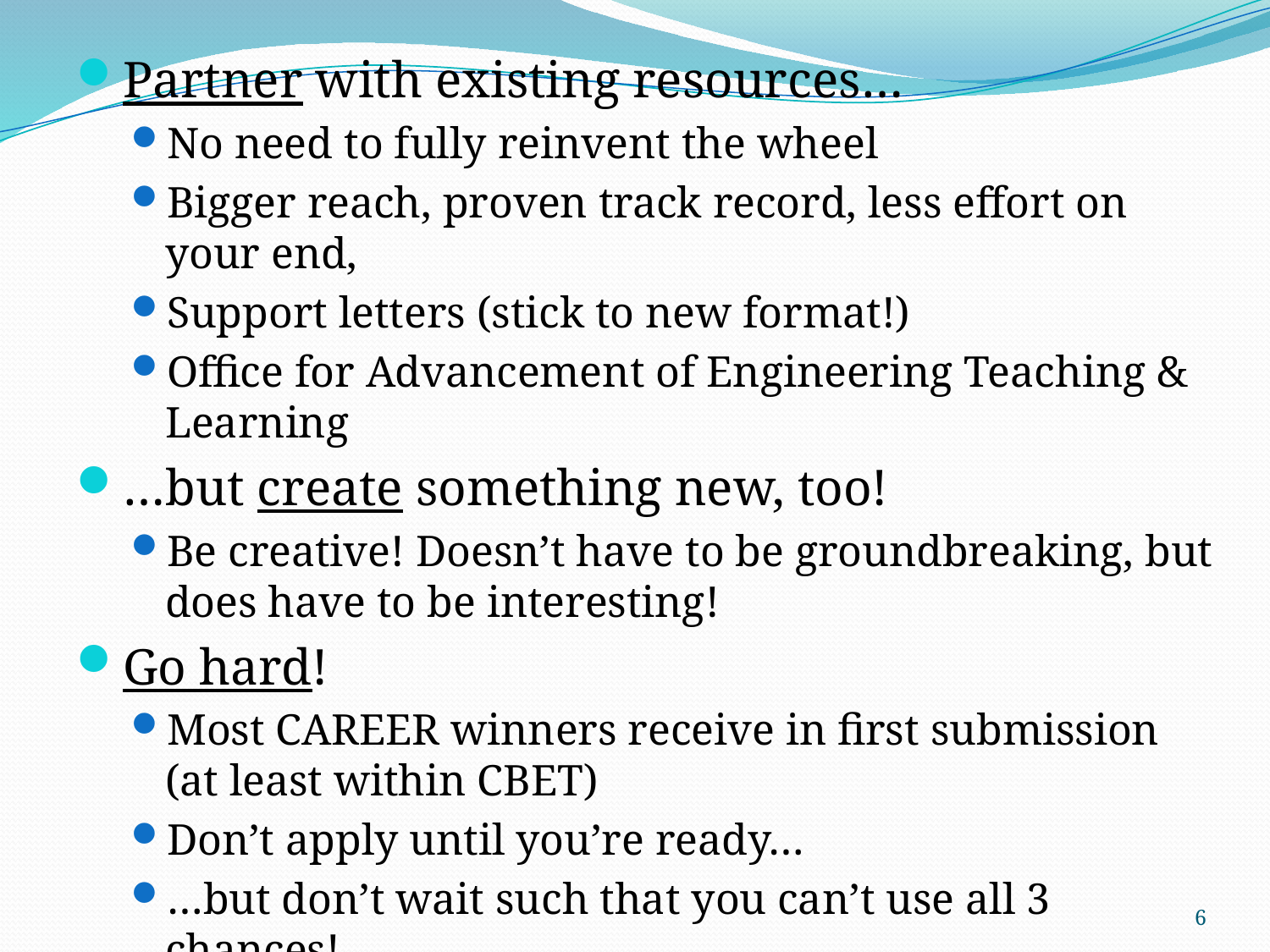

Partner with existing resources…
No need to fully reinvent the wheel
Bigger reach, proven track record, less effort on your end,
Support letters (stick to new format!)
Office for Advancement of Engineering Teaching & Learning
…but create something new, too!
Be creative! Doesn’t have to be groundbreaking, but does have to be interesting!
Go hard!
Most CAREER winners receive in first submission (at least within CBET)
Don’t apply until you’re ready…
…but don’t wait such that you can’t use all 3 chances!

6